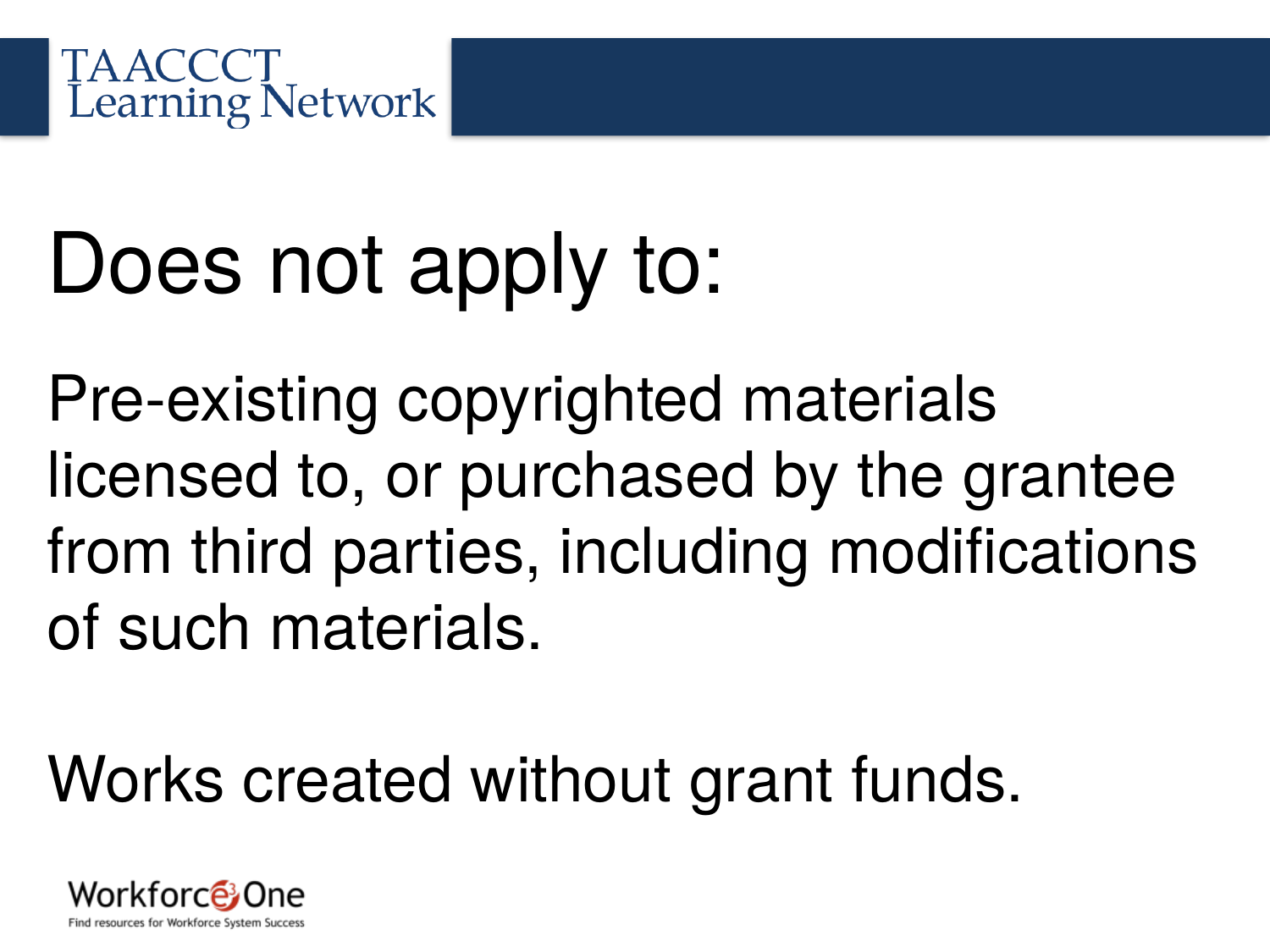

Does not apply to:
Pre-existing copyrighted materials licensed to, or purchased by the grantee from third parties, including modifications of such materials.

Works created without grant funds.